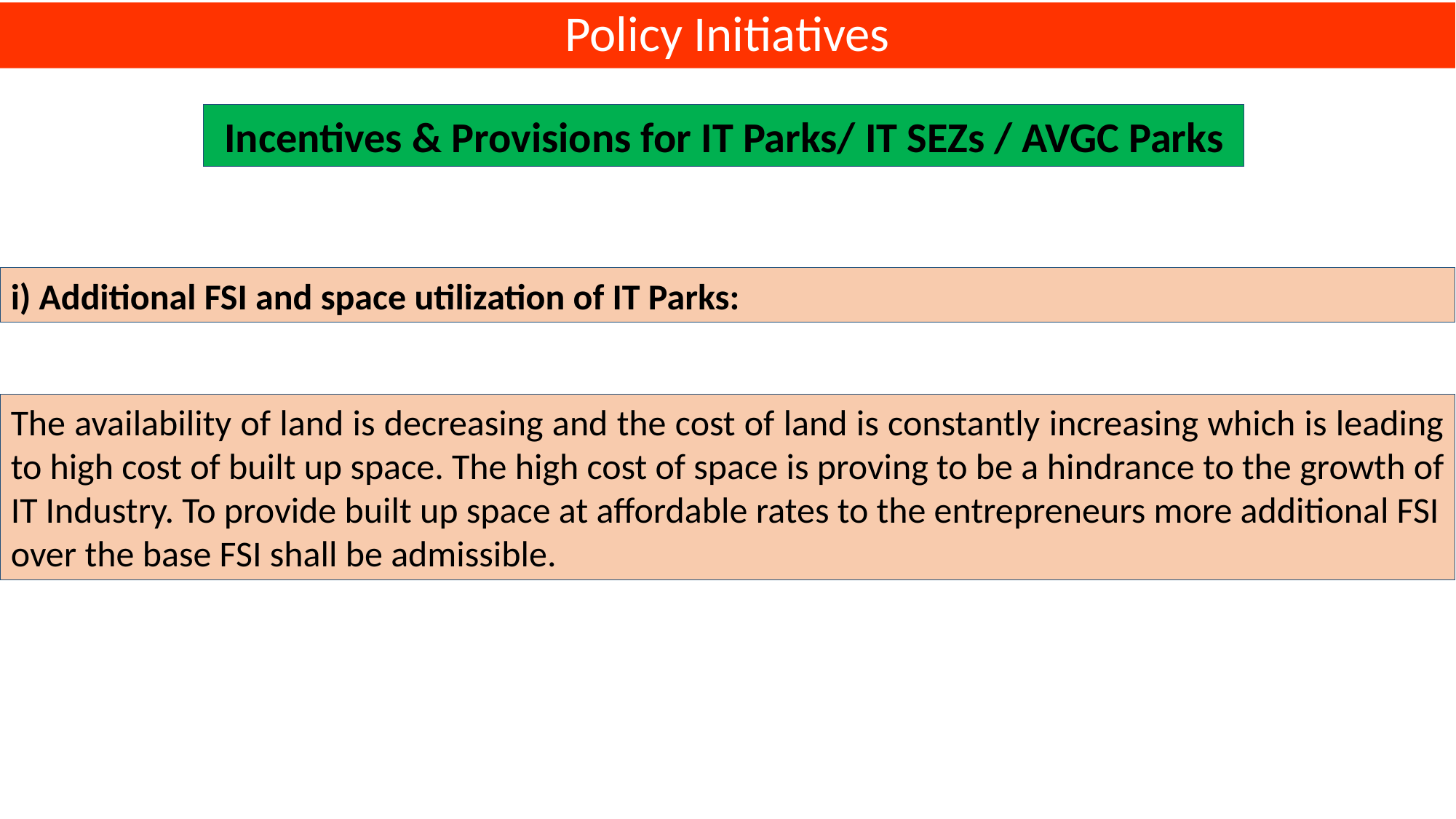

# Policy Initiatives
Incentives & Provisions for IT Parks/ IT SEZs / AVGC Parks
i) Additional FSI and space utilization of IT Parks:
The availability of land is decreasing and the cost of land is constantly increasing which is leading to high cost of built up space. The high cost of space is proving to be a hindrance to the growth of IT Industry. To provide built up space at affordable rates to the entrepreneurs more additional FSI
over the base FSI shall be admissible.